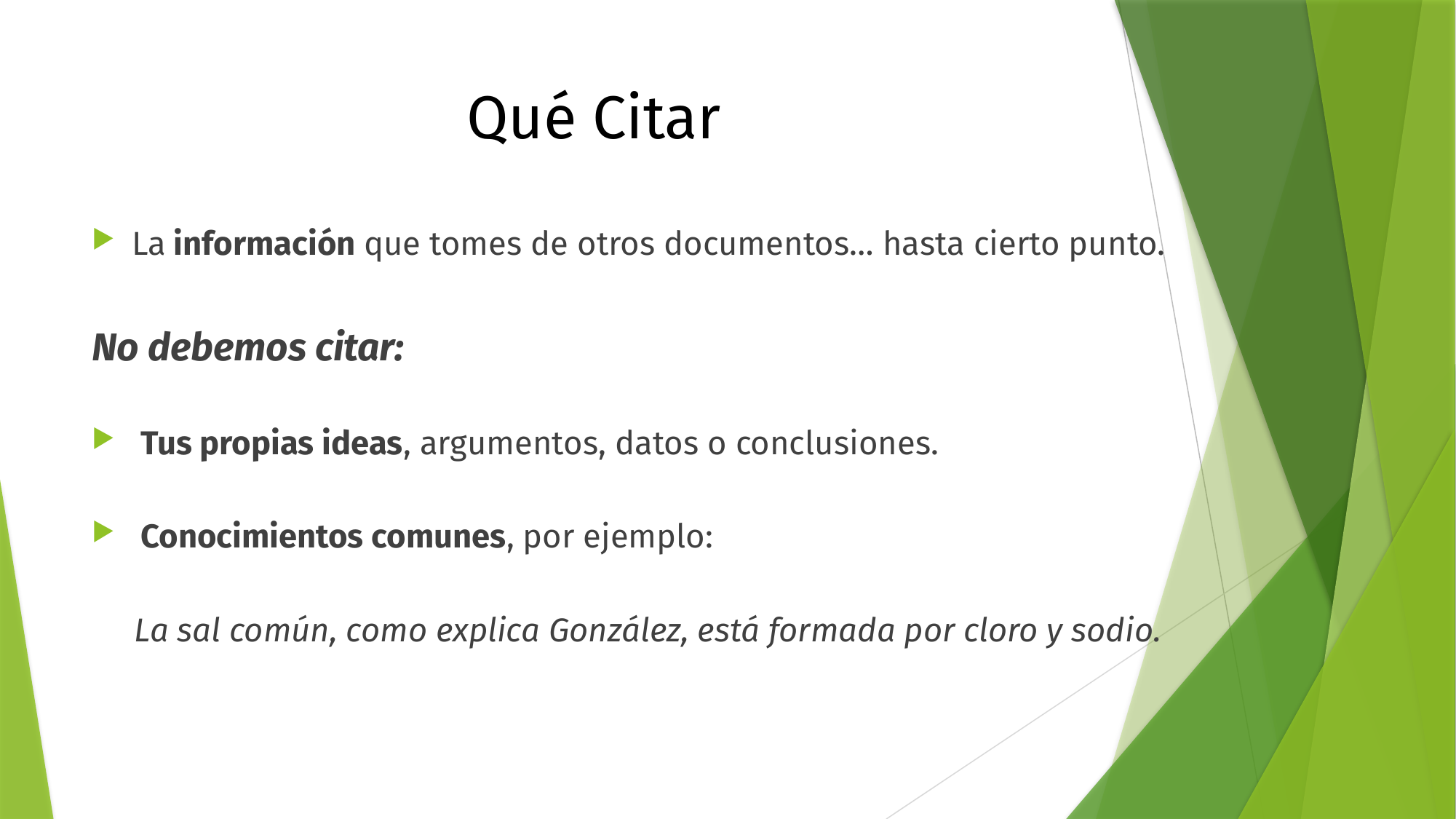

# Qué Citar
La información que tomes de otros documentos… hasta cierto punto.
No debemos citar:
 Tus propias ideas, argumentos, datos o conclusiones.
 Conocimientos comunes, por ejemplo:
     La sal común, como explica González, está formada por cloro y sodio.